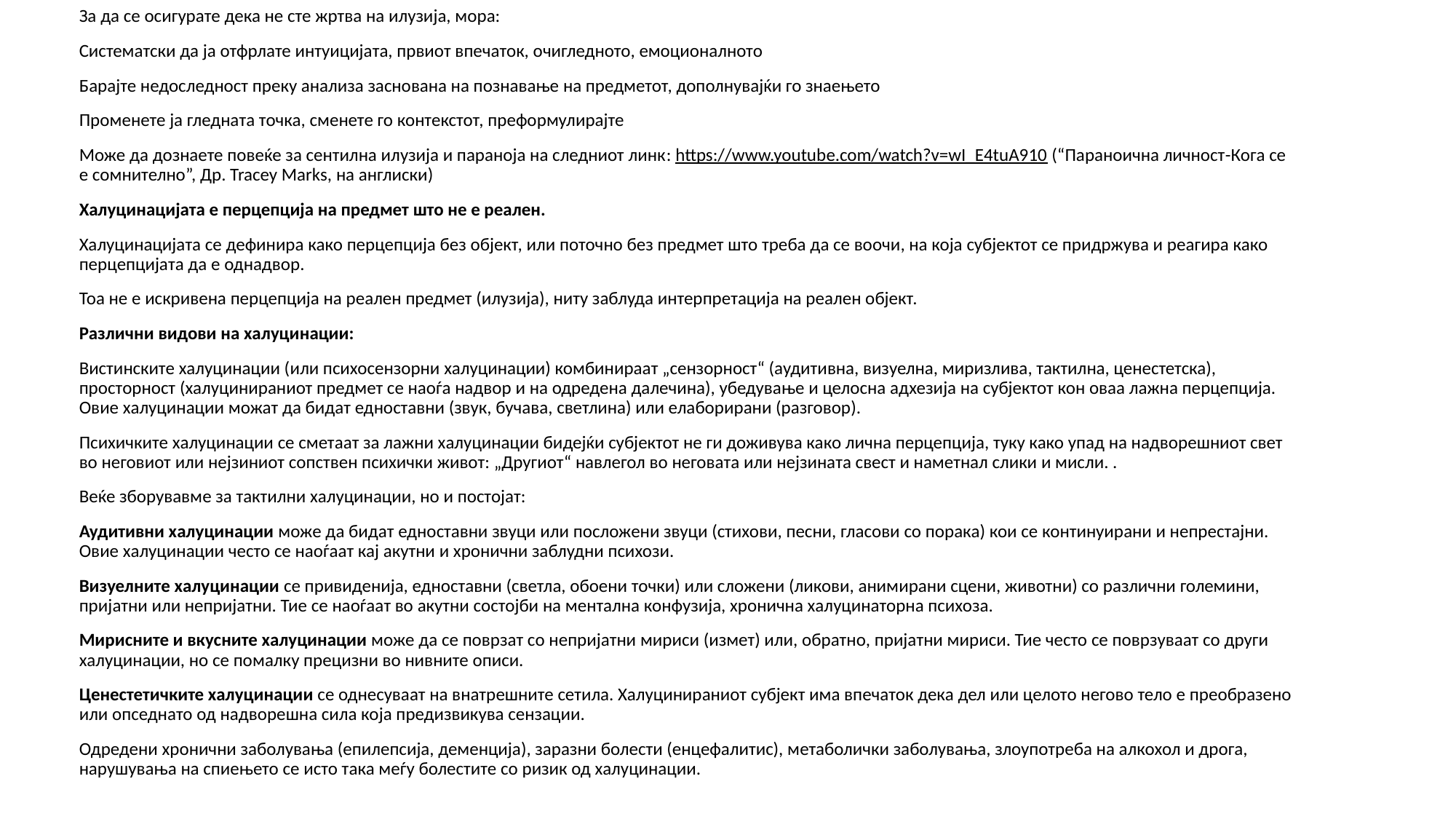

За да се осигурате дека не сте жртва на илузија, мора:
Систематски да ја отфрлате интуицијата, првиот впечаток, очигледното, емоционалното
Барајте недоследност преку анализа заснована на познавање на предметот, дополнувајќи го знаењето
Променете ја гледната точка, сменете го контекстот, преформулирајте
Може да дознаете повеќе за сентилна илузија и параноја на следниот линк: https://www.youtube.com/watch?v=wI_E4tuA910 (“Параноична личност-Кога се е сомнително”, Др. Tracey Marks, на англиски)
Халуцинацијата е перцепција на предмет што не е реален.
Халуцинацијата се дефинира како перцепција без објект, или поточно без предмет што треба да се воочи, на која субјектот се придржува и реагира како перцепцијата да е однадвор.
Тоа не е искривена перцепција на реален предмет (илузија), ниту заблуда интерпретација на реален објект.
Различни видови на халуцинации:
Вистинските халуцинации (или психосензорни халуцинации) комбинираат „сензорност“ (аудитивна, визуелна, миризлива, тактилна, ценестетска), просторност (халуцинираниот предмет се наоѓа надвор и на одредена далечина), убедување и целосна адхезија на субјектот кон оваа лажна перцепција. Овие халуцинации можат да бидат едноставни (звук, бучава, светлина) или елаборирани (разговор).
Психичките халуцинации се сметаат за лажни халуцинации бидејќи субјектот не ги доживува како лична перцепција, туку како упад на надворешниот свет во неговиот или нејзиниот сопствен психички живот: „Другиот“ навлегол во неговата или нејзината свест и наметнал слики и мисли. .
Веќе зборувавме за тактилни халуцинации, но и постојат:
Аудитивни халуцинации може да бидат едноставни звуци или посложени звуци (стихови, песни, гласови со порака) кои се континуирани и непрестајни. Овие халуцинации често се наоѓаат кај акутни и хронични заблудни психози.
Визуелните халуцинации се привиденија, едноставни (светла, обоени точки) или сложени (ликови, анимирани сцени, животни) со различни големини, пријатни или непријатни. Тие се наоѓаат во акутни состојби на ментална конфузија, хронична халуцинаторна психоза.
Мирисните и вкусните халуцинации може да се поврзат со непријатни мириси (измет) или, обратно, пријатни мириси. Тие често се поврзуваат со други халуцинации, но се помалку прецизни во нивните описи.
Ценестетичките халуцинации се однесуваат на внатрешните сетила. Халуцинираниот субјект има впечаток дека дел или целото негово тело е преобразено или опседнато од надворешна сила која предизвикува сензации.
Одредени хронични заболувања (епилепсија, деменција), заразни болести (енцефалитис), метаболички заболувања, злоупотреба на алкохол и дрога, нарушувања на спиењето се исто така меѓу болестите со ризик од халуцинации.